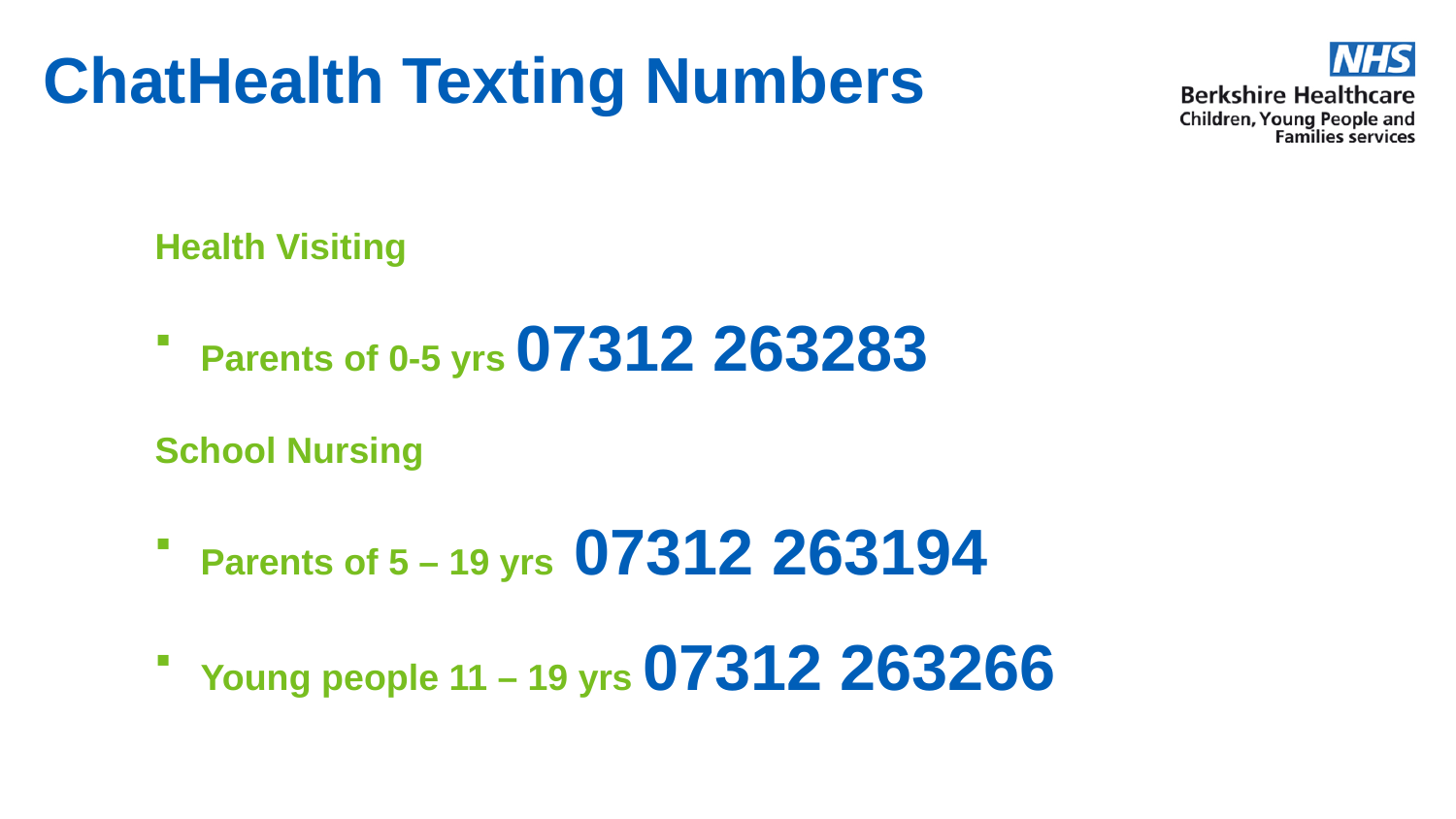

ChatHealth Texting Numbers

Health Visiting
Parents of 0-5 yrs 07312 263283

School Nursing
Parents of 5 – 19 yrs  07312 263194
Young people 11 – 19 yrs 07312 263266